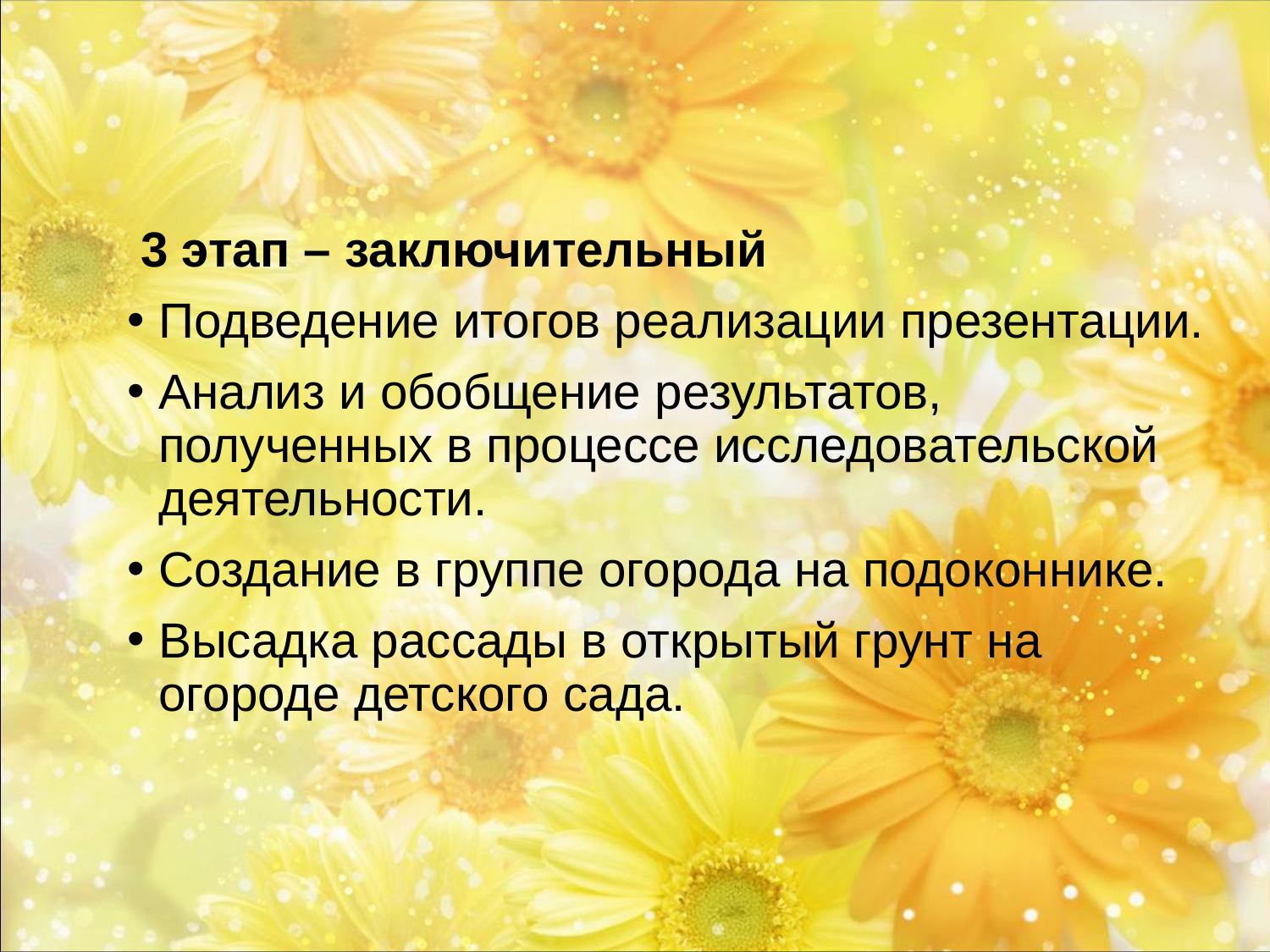

# 3 этап – заключительный
Подведение итогов реализации презентации.
Анализ и обобщение результатов, полученных в процессе исследовательской деятельности.
Создание в группе огорода на подоконнике.
Высадка рассады в открытый грунт на огороде детского сада.